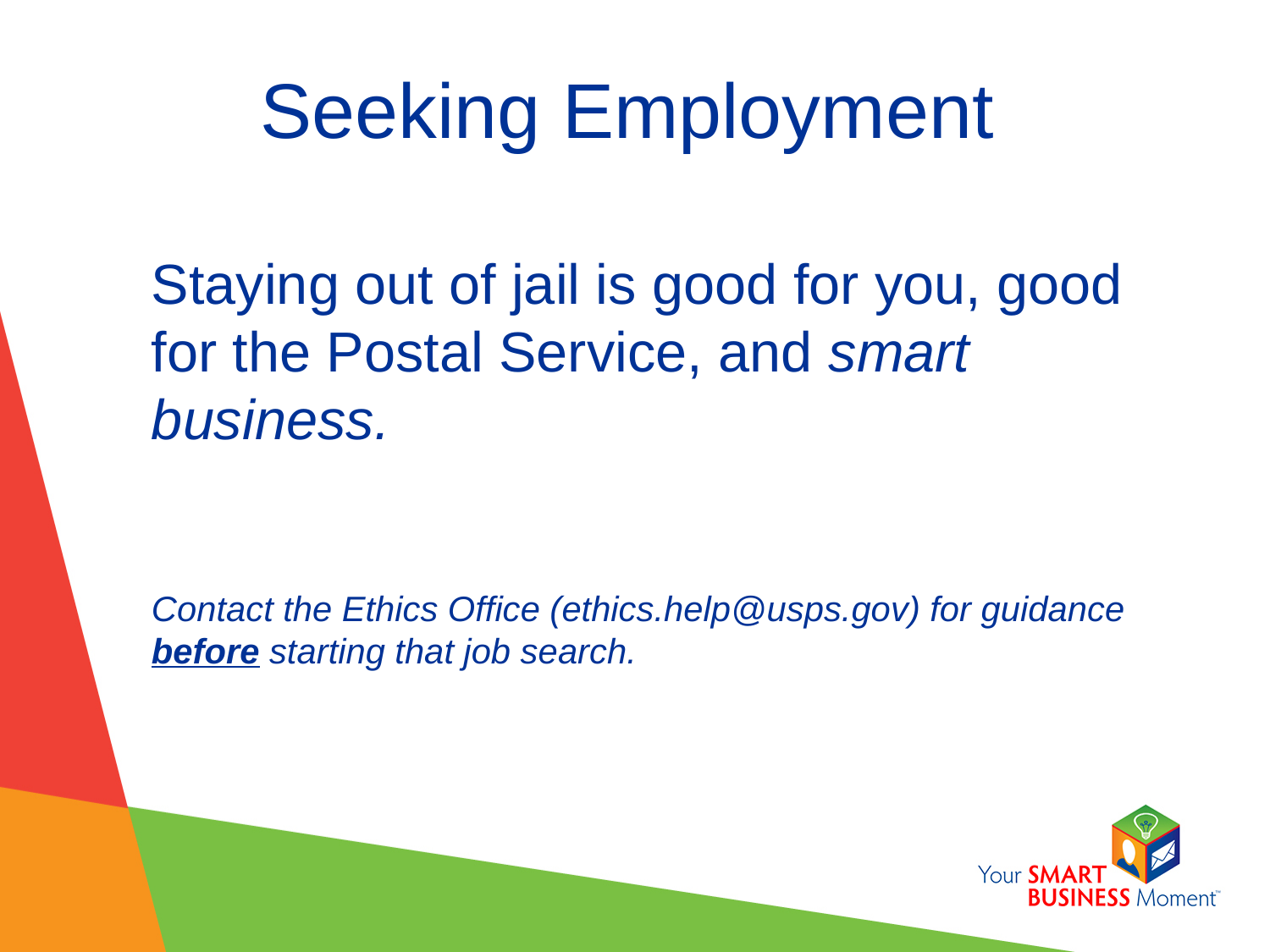

# Seeking Employment

Staying out of jail is good for you, good for the Postal Service, and smart business.

Contact the Ethics Office (ethics.help@usps.gov) for guidance before starting that job search.